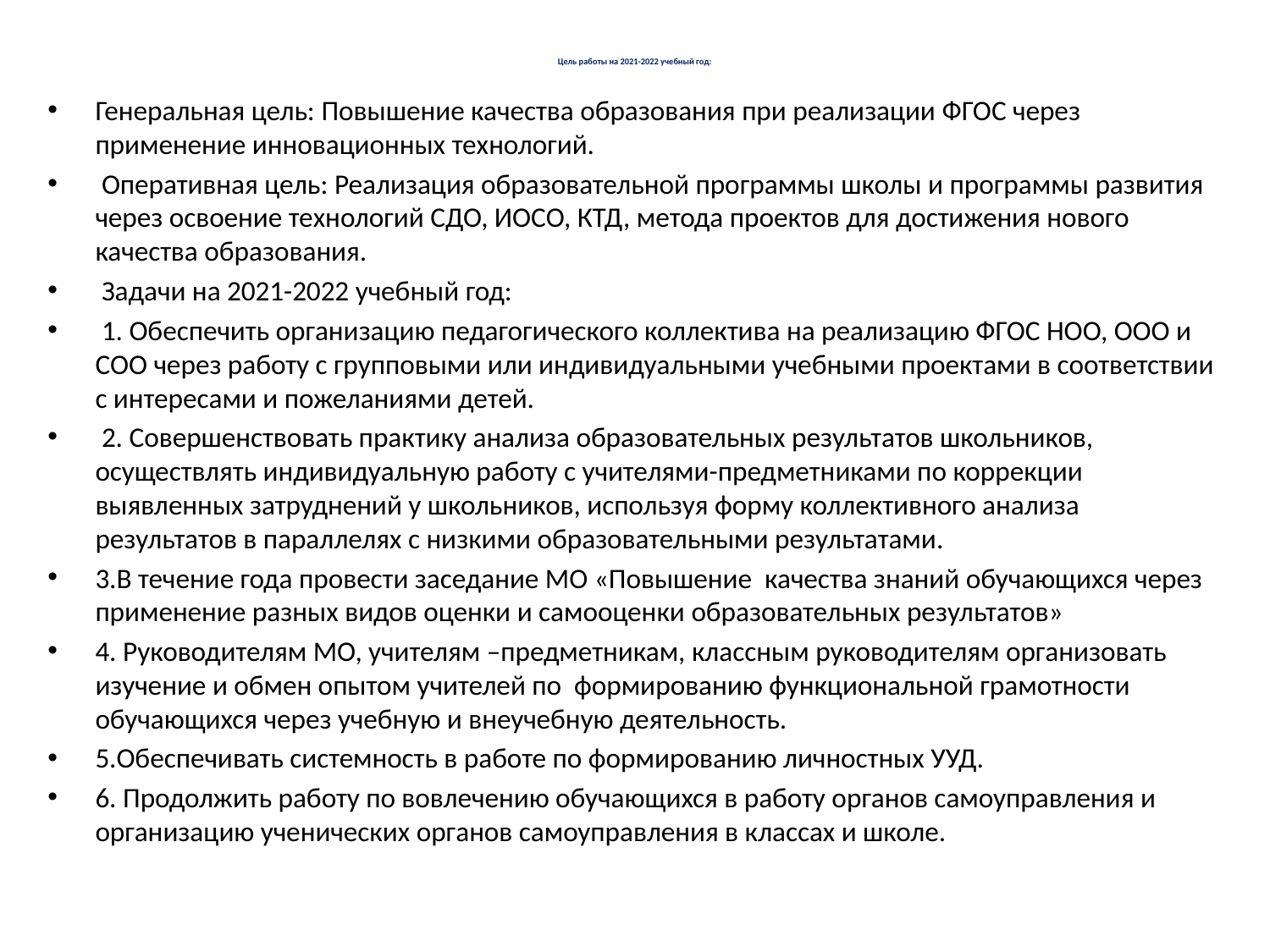

# Цель работы на 2021-2022 учебный год:
Генеральная цель: Повышение качества образования при реализации ФГОС через применение инновационных технологий.
 Оперативная цель: Реализация образовательной программы школы и программы развития через освоение технологий СДО, ИОСО, КТД, метода проектов для достижения нового качества образования.
 Задачи на 2021-2022 учебный год:
 1. Обеспечить организацию педагогического коллектива на реализацию ФГОС НОО, ООО и СОО через работу с групповыми или индивидуальными учебными проектами в соответствии с интересами и пожеланиями детей.
 2. Совершенствовать практику анализа образовательных результатов школьников, осуществлять индивидуальную работу с учителями-предметниками по коррекции выявленных затруднений у школьников, используя форму коллективного анализа результатов в параллелях с низкими образовательными результатами.
3.В течение года провести заседание МО «Повышение  качества знаний обучающихся через применение разных видов оценки и самооценки образовательных результатов»
4. Руководителям МО, учителям –предметникам, классным руководителям организовать изучение и обмен опытом учителей по  формированию функциональной грамотности обучающихся через учебную и внеучебную деятельность.
5.Обеспечивать системность в работе по формированию личностных УУД.
6. Продолжить работу по вовлечению обучающихся в работу органов самоуправления и организацию ученических органов самоуправления в классах и школе.